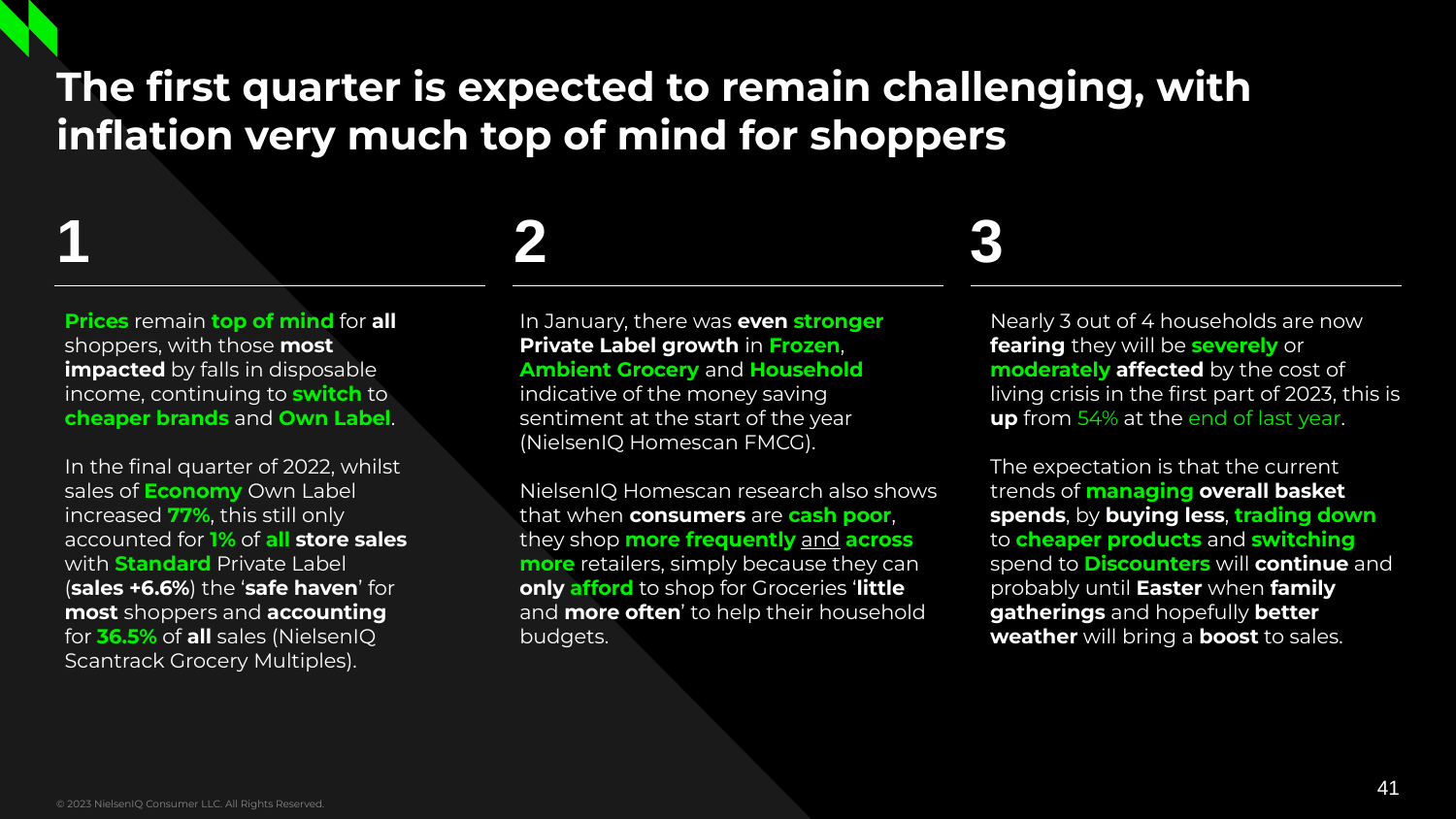

# The first quarter is expected to remain challenging, with inflation very much top of mind for shoppers
Three column numbered list
1
2
3
Prices remain top of mind for all shoppers, with those most impacted by falls in disposable income, continuing to switch to cheaper brands and Own Label.

In the final quarter of 2022, whilst sales of Economy Own Label increased 77%, this still only accounted for 1% of all store sales with Standard Private Label (sales +6.6%) the ‘safe haven’ for most shoppers and accounting for 36.5% of all sales (NielsenIQ Scantrack Grocery Multiples).

In January, there was even stronger Private Label growth in Frozen, Ambient Grocery and Household indicative of the money saving sentiment at the start of the year (NielsenIQ Homescan FMCG).

NielsenIQ Homescan research also shows that when consumers are cash poor, they shop more frequently and across more retailers, simply because they can only afford to shop for Groceries ‘little and more often’ to help their household budgets.

Nearly 3 out of 4 households are now fearing they will be severely or moderately affected by the cost of living crisis in the first part of 2023, this is up from 54% at the end of last year.

The expectation is that the current trends of managing overall basket spends, by buying less, trading down to cheaper products and switching spend to Discounters will continue and probably until Easter when family gatherings and hopefully better weather will bring a boost to sales.